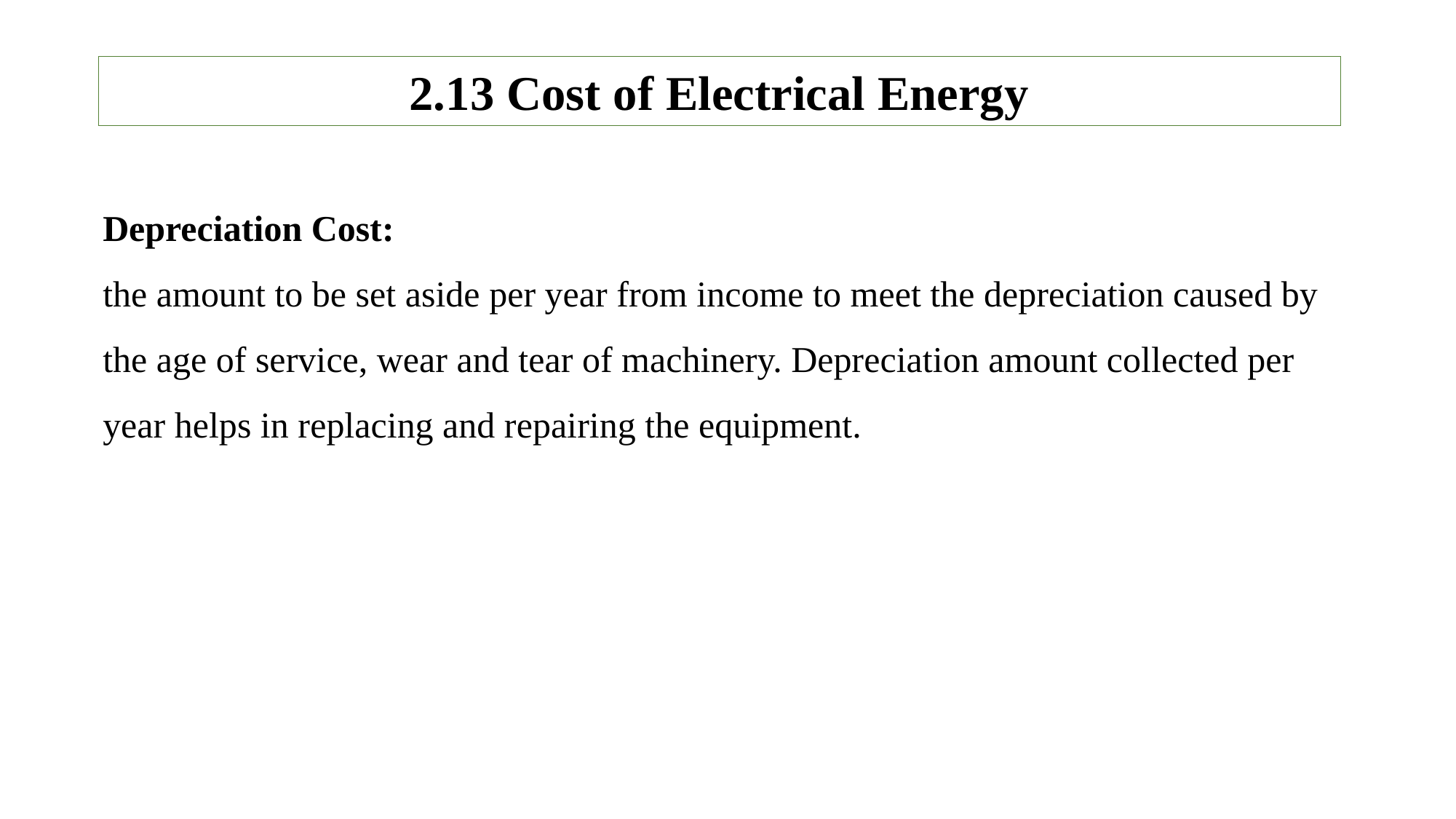

2.13 Cost of Electrical Energy
# Depreciation Cost: the amount to be set aside per year from income to meet the depreciation caused by the age of service, wear and tear of machinery. Depreciation amount collected per year helps in replacing and repairing the equipment.